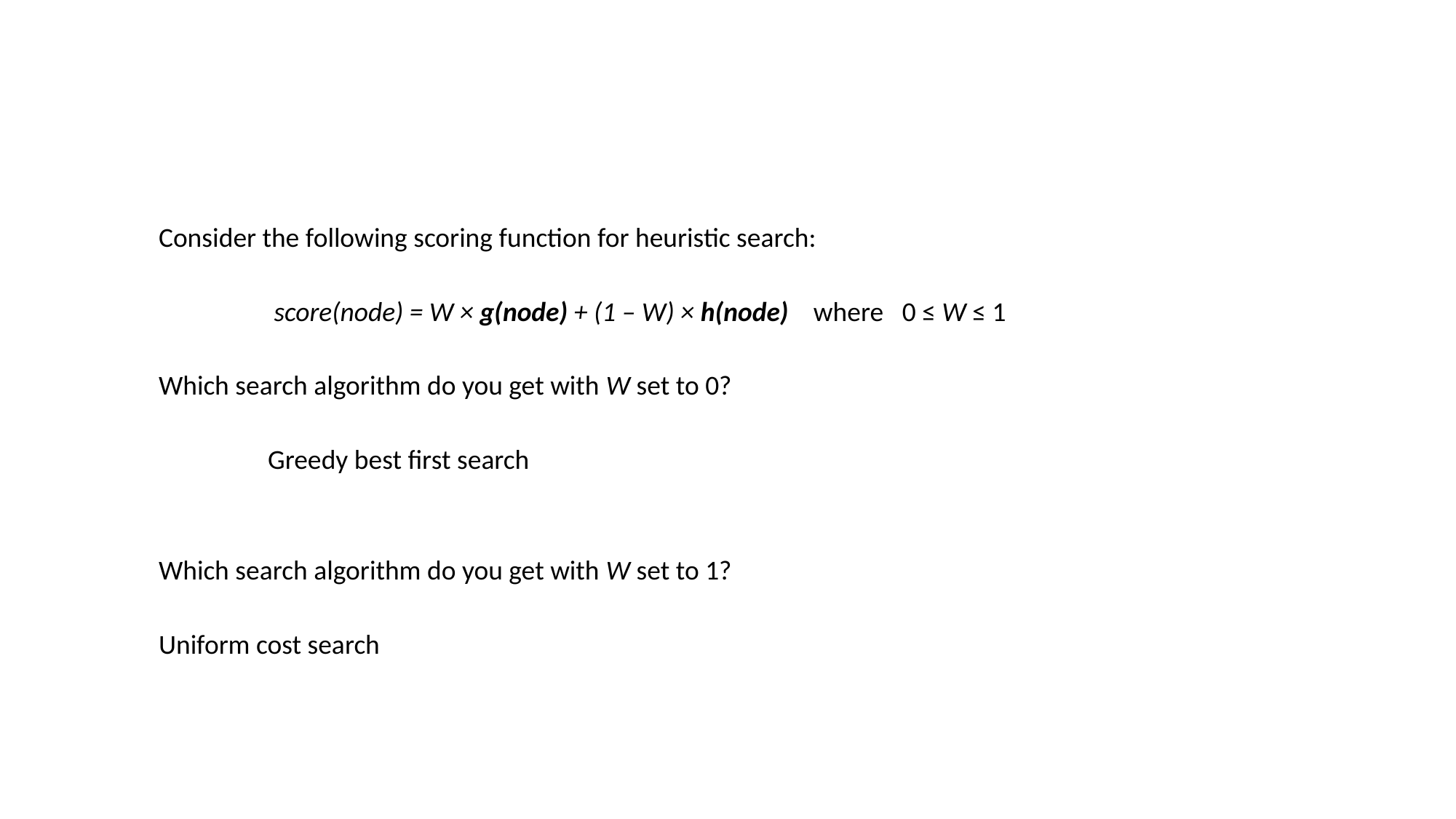

#
Consider the following scoring function for heuristic search:

	 score(node) = W × g(node) + (1 – W) × h(node)    where   0 ≤ W ≤ 1

Which search algorithm do you get with W set to 0?

	Greedy best first search

Which search algorithm do you get with W set to 1?

Uniform cost search